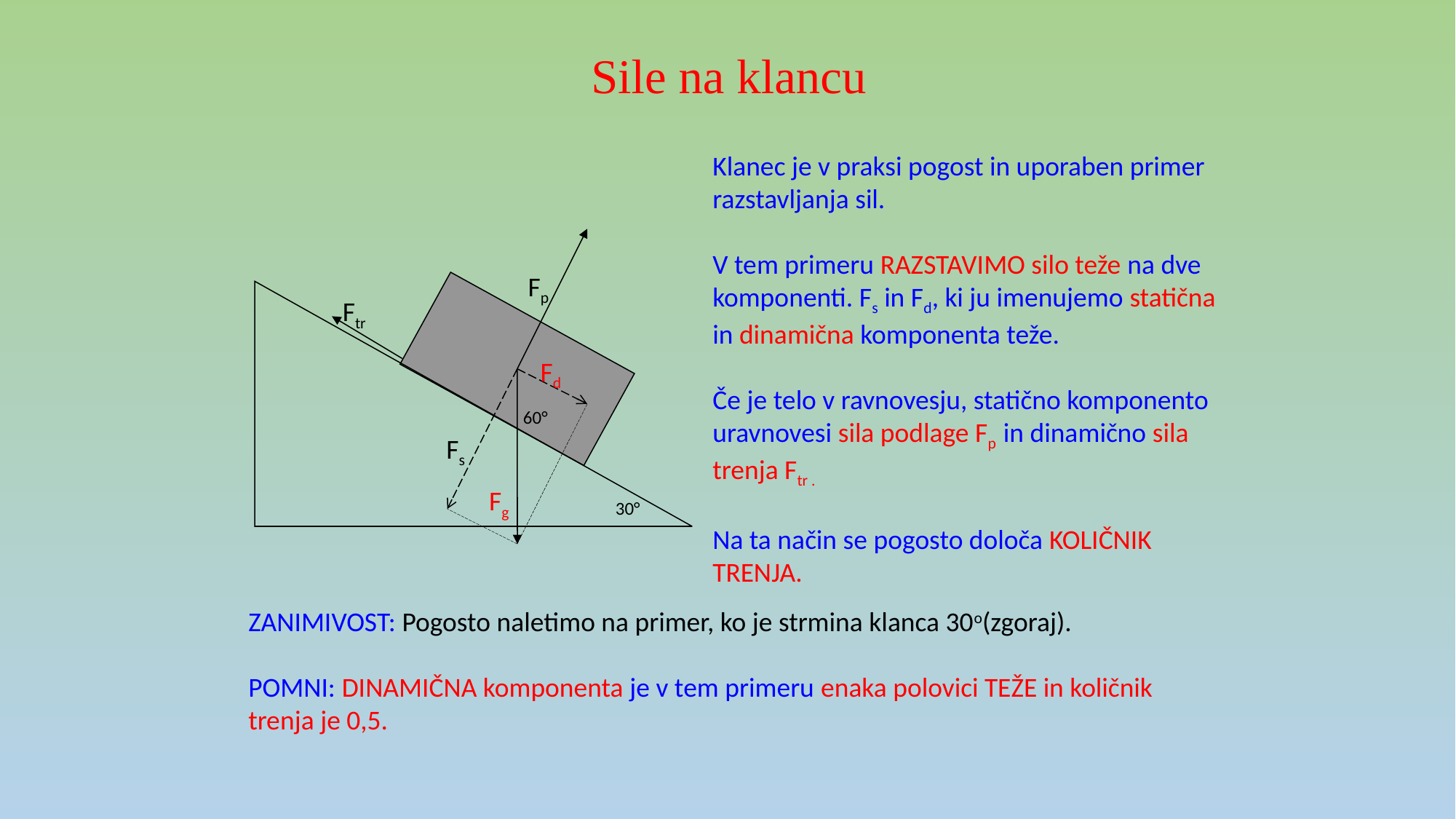

Sile na klancu
Klanec je v praksi pogost in uporaben primer razstavljanja sil.

V tem primeru RAZSTAVIMO silo teže na dve komponenti. Fs in Fd, ki ju imenujemo statična in dinamična komponenta teže.

Če je telo v ravnovesju, statično komponento uravnovesi sila podlage Fp  in dinamično sila trenja Ftr .

Na ta način se pogosto določa KOLIČNIK TRENJA.

Fp

Ftr

Fd

60°

Fs
Fg
30°

ZANIMIVOST: Pogosto naletimo na primer, ko je strmina klanca 30o(zgoraj).

POMNI: DINAMIČNA komponenta je v tem primeru enaka polovici TEŽE in količnik trenja je 0,5.